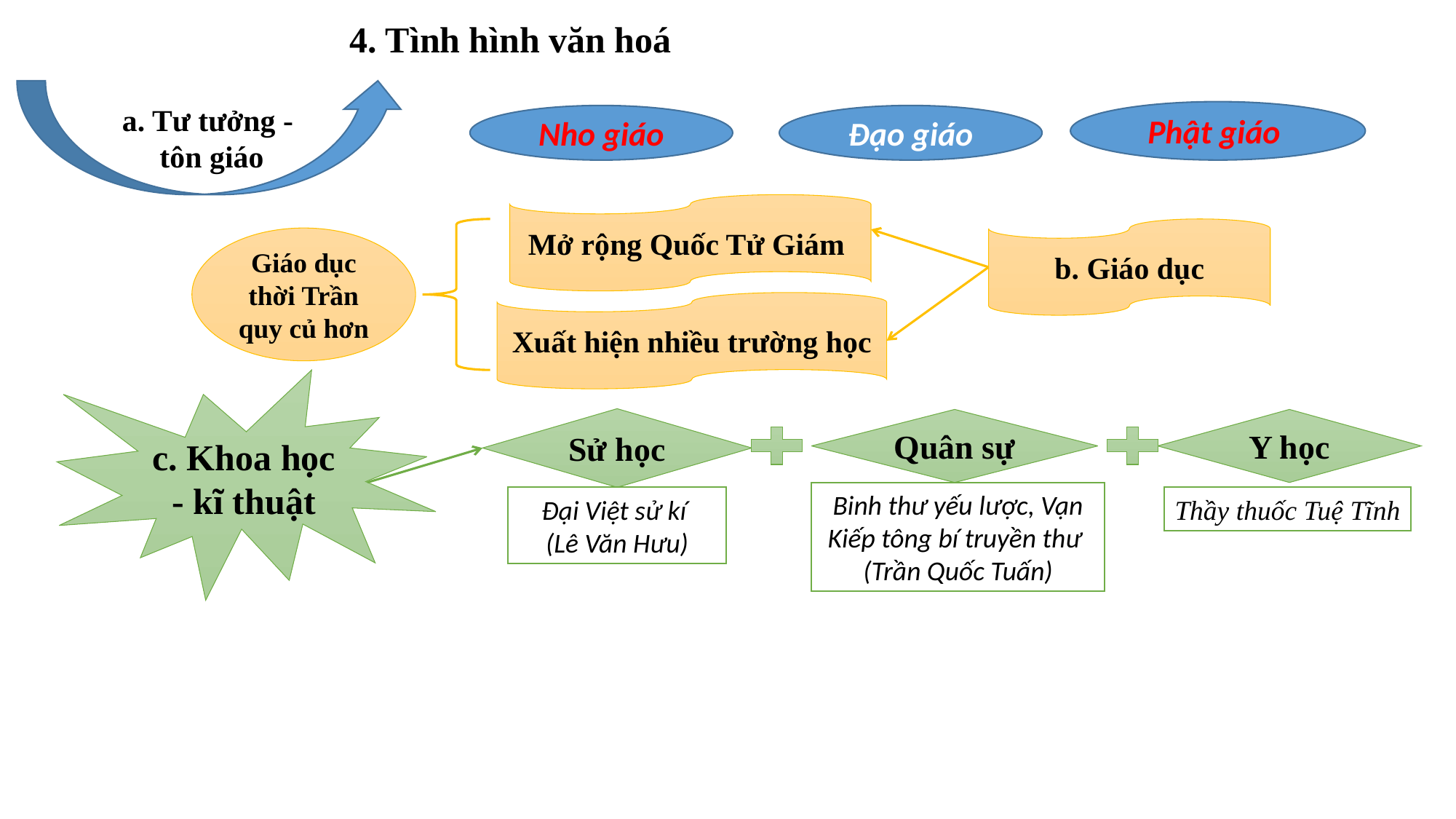

4. Tình hình văn hoá
a. Tư tưởng -
tôn giáo
Phật giáo
Nho giáo
Đạo giáo
Mở rộng Quốc Tử Giám

b. Giáo dục
Giáo dục thời Trần quy củ hơn
Xuất hiện nhiều trường học
c. Khoa học - kĩ thuật
Sử học
Quân sự
Y học

Binh thư yếu lược, Vạn Kiếp tông bí truyền thư
(Trần Quốc Tuấn)
Đại Việt sử kí
(Lê Văn Hưu)
Thầy thuốc Tuệ Tĩnh